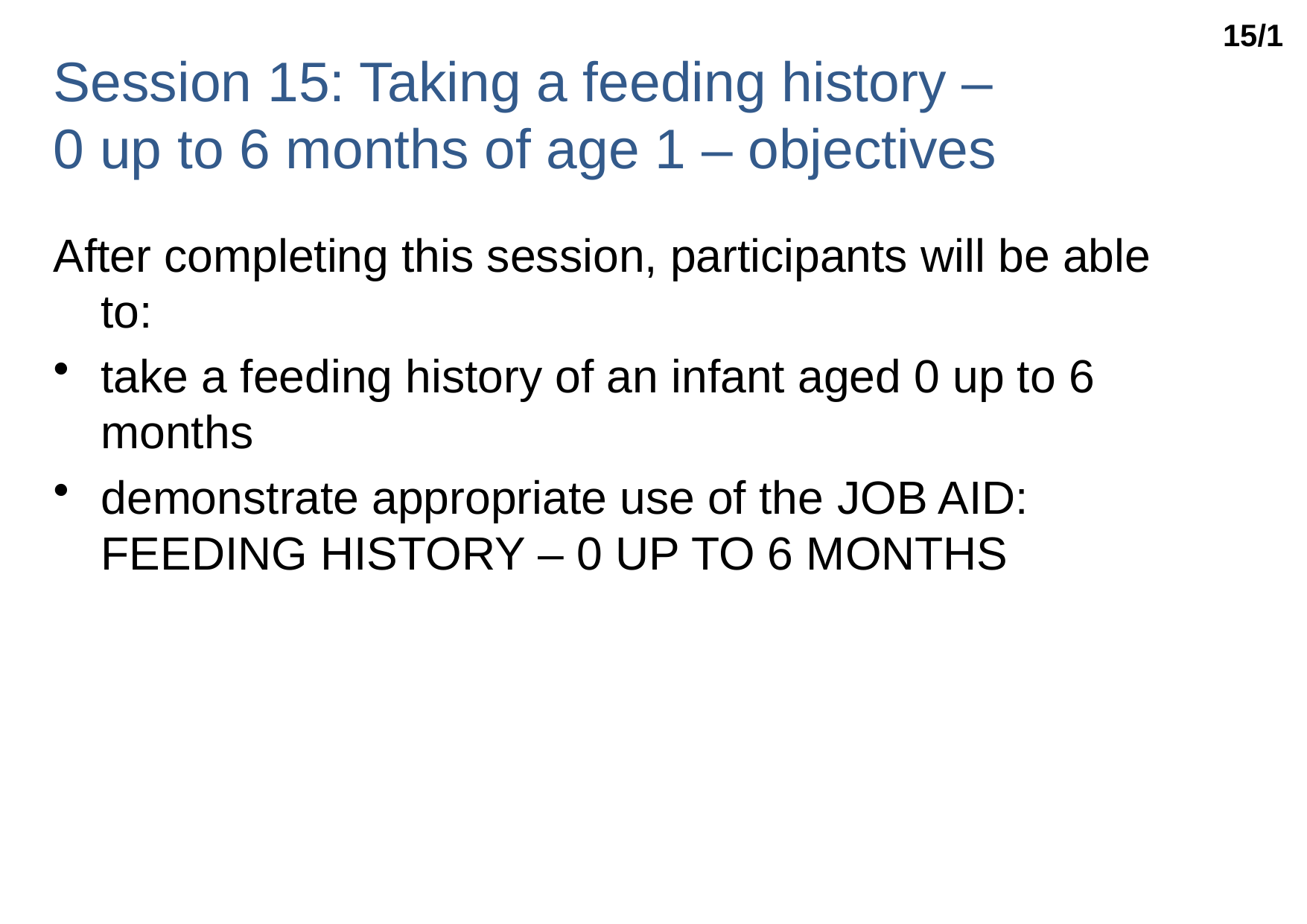

15/1
# Session 15: Taking a feeding history – 0 up to 6 months of age 1 – objectives
After completing this session, participants will be able to:
take a feeding history of an infant aged 0 up to 6 months
demonstrate appropriate use of the Job aid: Feeding history – 0 up to 6 months